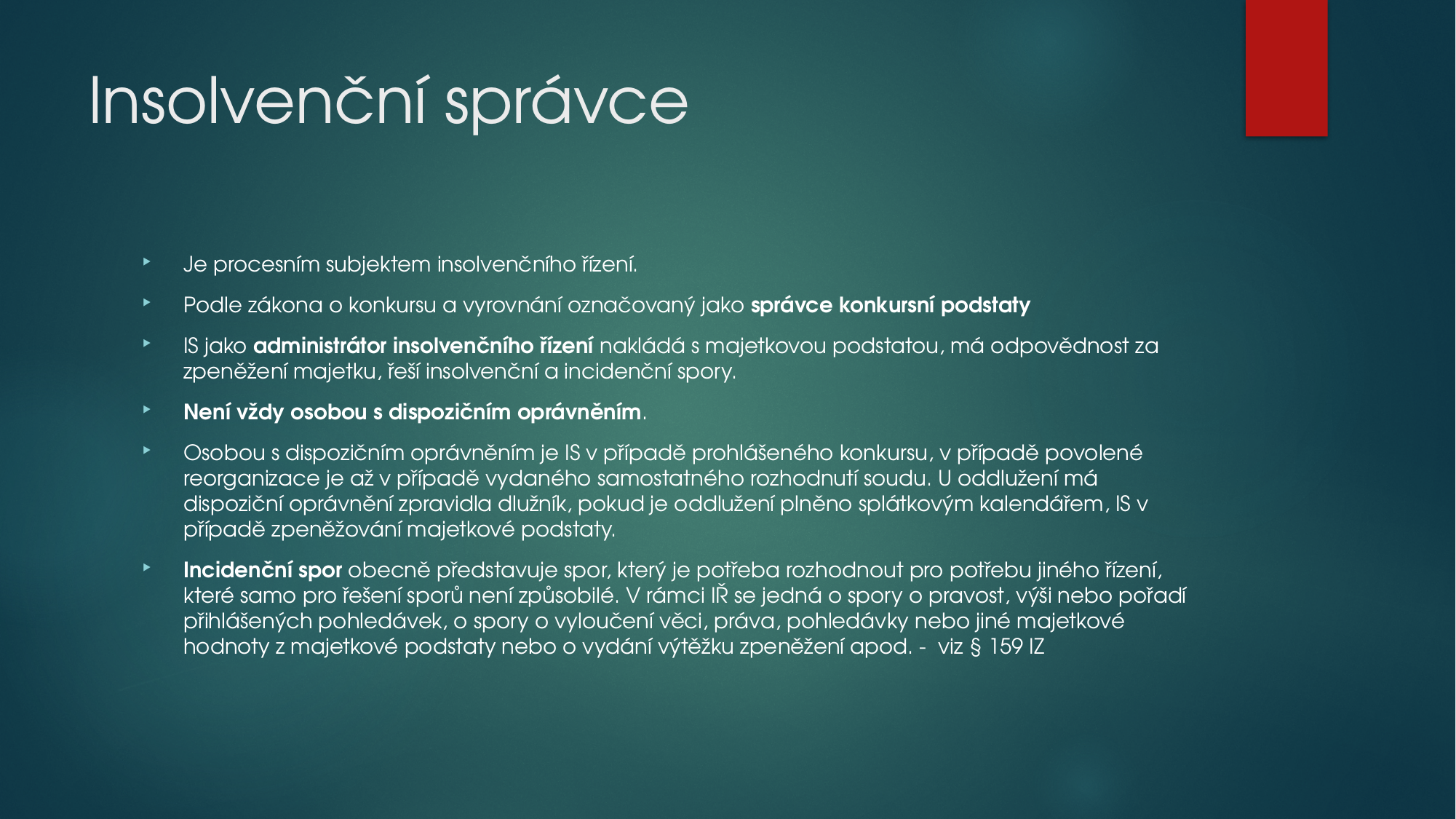

# Insolvenční správce
Je procesním subjektem insolvenčního řízení.
Podle zákona o konkursu a vyrovnání označovaný jako správce konkursní podstaty
IS jako administrátor insolvenčního řízení nakládá s majetkovou podstatou, má odpovědnost za zpeněžení majetku, řeší insolvenční a incidenční spory.
Není vždy osobou s dispozičním oprávněním.
Osobou s dispozičním oprávněním je IS v případě prohlášeného konkursu, v případě povolené reorganizace je až v případě vydaného samostatného rozhodnutí soudu. U oddlužení má dispoziční oprávnění zpravidla dlužník, pokud je oddlužení plněno splátkovým kalendářem, IS v případě zpeněžování majetkové podstaty.
Incidenční spor obecně představuje spor, který je potřeba rozhodnout pro potřebu jiného řízení, které samo pro řešení sporů není způsobilé. V rámci IŘ se jedná o spory o pravost, výši nebo pořadí přihlášených pohledávek, o spory o vyloučení věci, práva, pohledávky nebo jiné majetkové hodnoty z majetkové podstaty nebo o vydání výtěžku zpeněžení apod. -  viz § 159 IZ